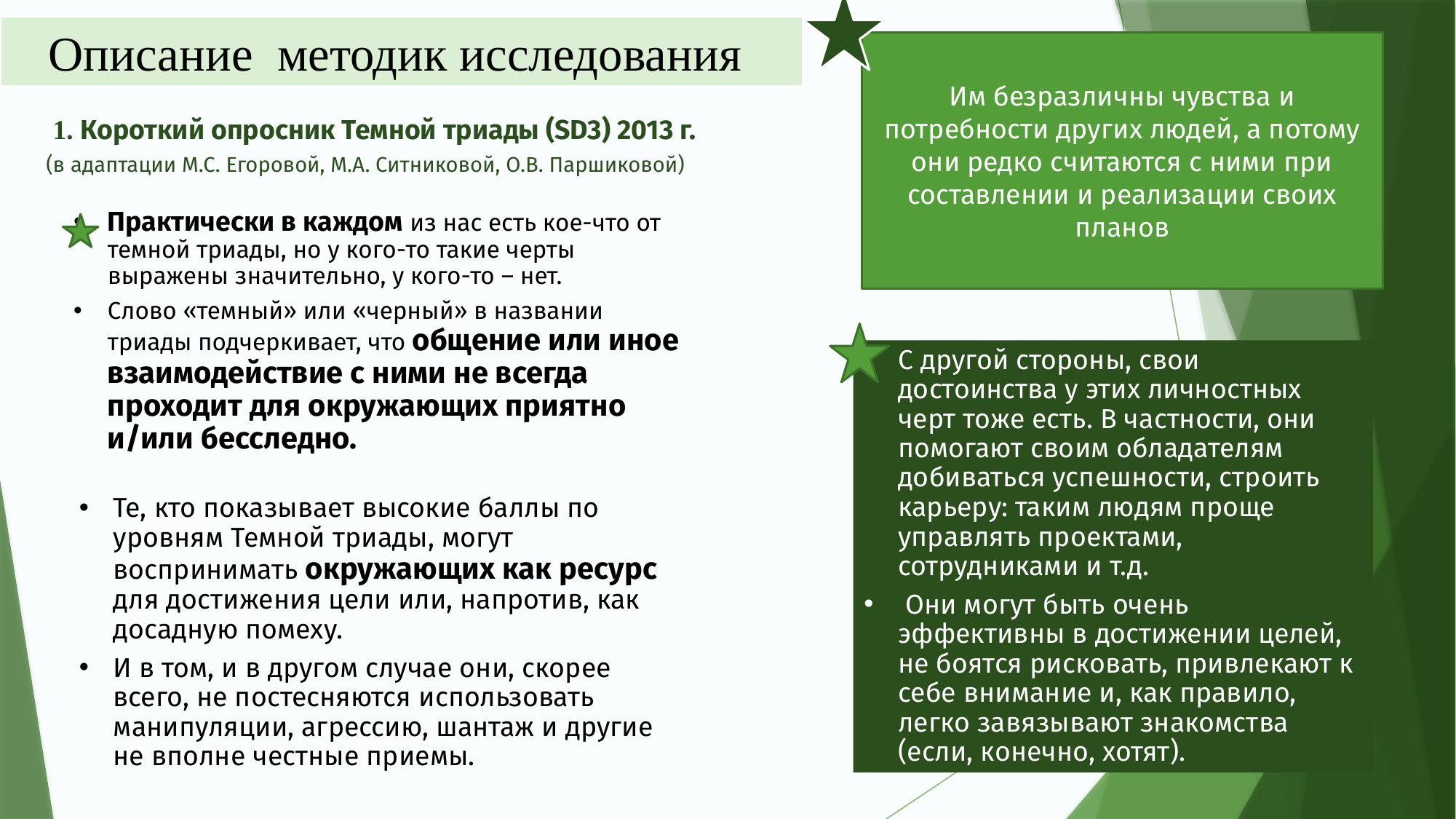

Описание  методик исследования
Им безразличны чувства и потребности других людей, а потому они редко считаются с ними при составлении и реализации своих планов

 1. Короткий опросник Темной триады (SD3) 2013 г.
(в адаптации М.С. Егоровой, М.А. Ситниковой, О.В. Паршиковой)

Практически в каждом из нас есть кое-что от темной триады, но у кого-то такие черты выражены значительно, у кого-то – нет.
Слово «темный» или «черный» в названии триады подчеркивает, что общение или иное взаимодействие с ними не всегда проходит для окружающих приятно и/или бесследно.

С другой стороны, свои достоинства у этих личностных черт тоже есть. В частности, они помогают своим обладателям добиваться успешности, строить карьеру: таким людям проще управлять проектами, сотрудниками и т.д.
 Они могут быть очень эффективны в достижении целей, не боятся рисковать, привлекают к себе внимание и, как правило, легко завязывают знакомства (если, конечно, хотят).
Те, кто показывает высокие баллы по уровням Темной триады, могут воспринимать окружающих как ресурс для достижения цели или, напротив, как досадную помеху.
И в том, и в другом случае они, скорее всего, не постесняются использовать манипуляции, агрессию, шантаж и другие не вполне честные приемы.